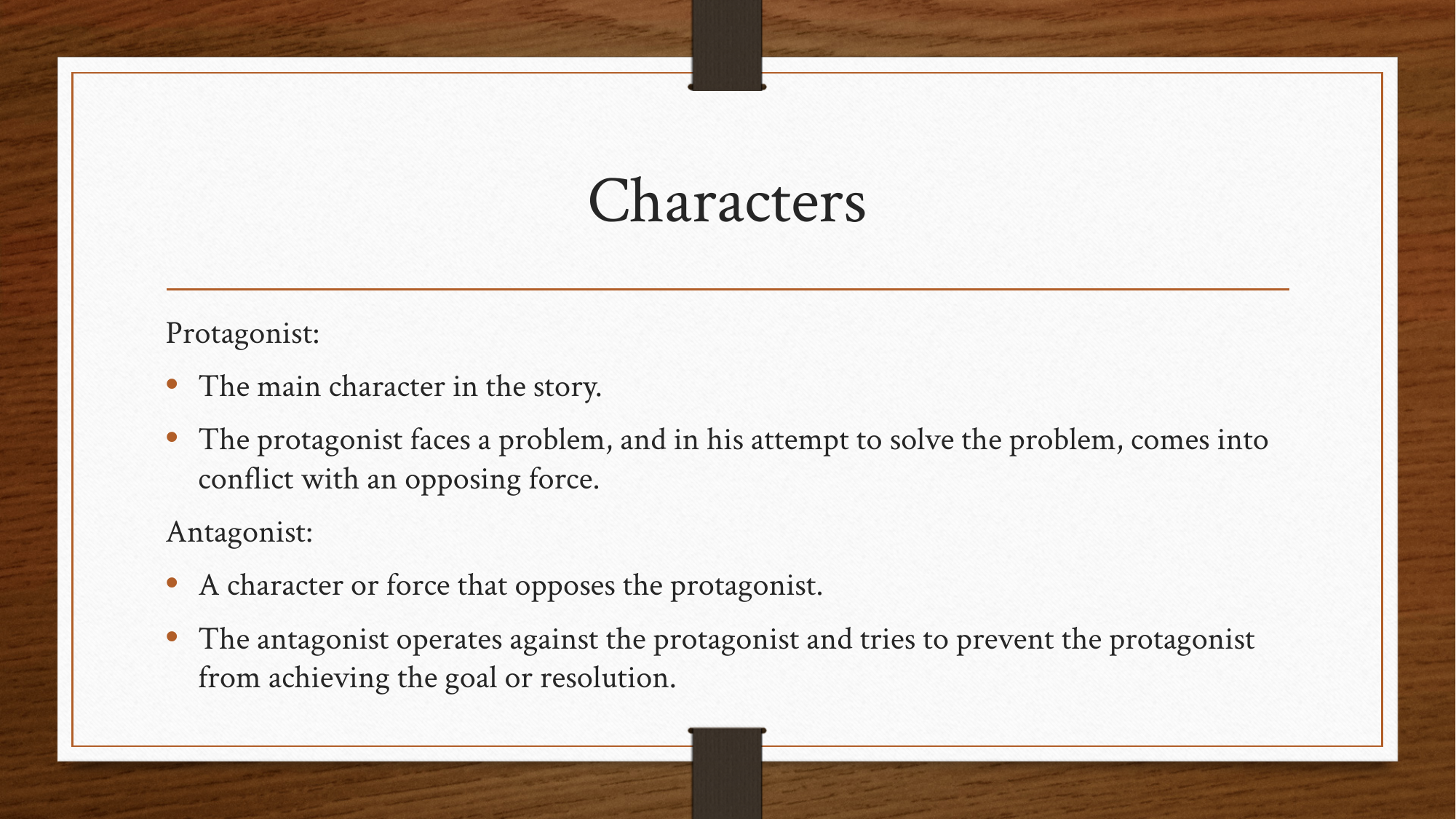

# Characters
Protagonist:
The main character in the story.
The protagonist faces a problem, and in his attempt to solve the problem, comes into conflict with an opposing force.
Antagonist:
A character or force that opposes the protagonist.
The antagonist operates against the protagonist and tries to prevent the protagonist from achieving the goal or resolution.